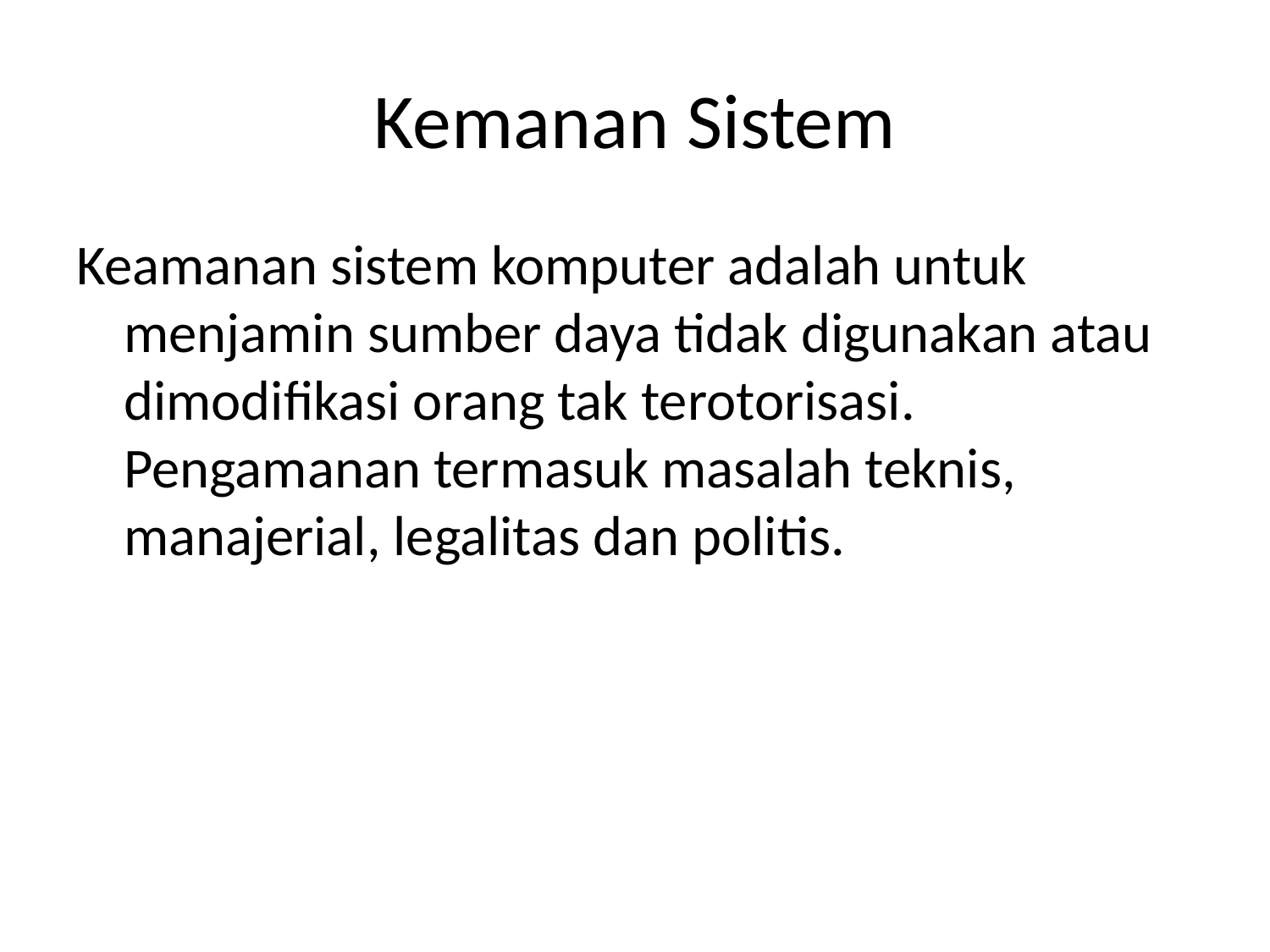

# Kemanan Sistem
Keamanan sistem komputer adalah untuk menjamin sumber daya tidak digunakan atau dimodifikasi orang tak terotorisasi. Pengamanan termasuk masalah teknis, manajerial, legalitas dan politis.